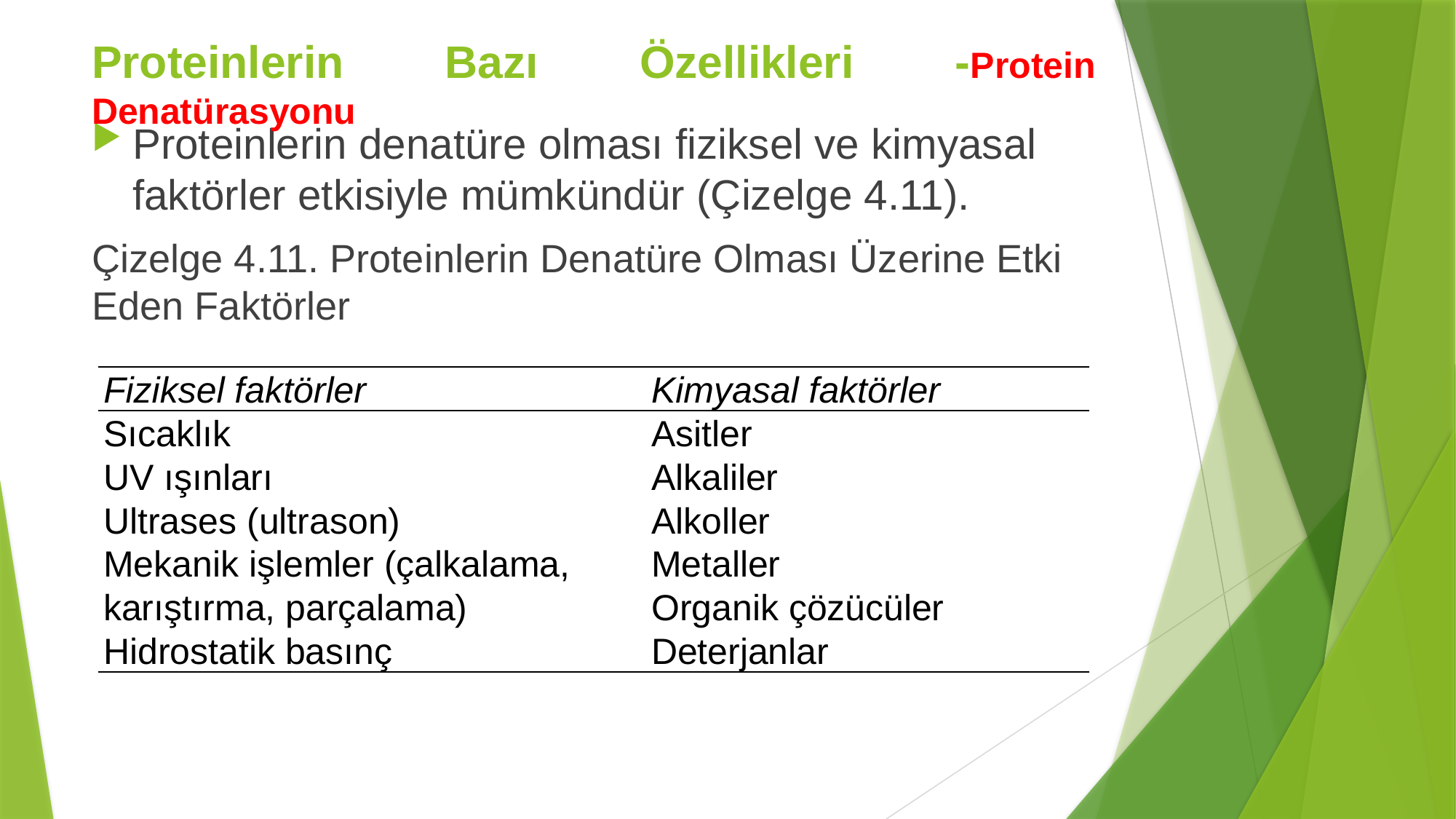

Proteinlerin Bazı Özellikleri -Protein Denatürasyonu

Proteinlerin denatüre olması fiziksel ve kimyasal faktörler etkisiyle mümkündür (Çizelge 4.11).
Çizelge 4.11. Proteinlerin Denatüre Olması Üzerine Etki Eden Faktörler
| Fiziksel faktörler | Kimyasal faktörler |
| --- | --- |
| Sıcaklık | Asitler |
| UV ışınları | Alkaliler |
| Ultrases (ultrason) | Alkoller |
| Mekanik işlemler (çalkalama, | Metaller |
| karıştırma, parçalama) | Organik çözücüler |
| Hidrostatik basınç | Deterjanlar |